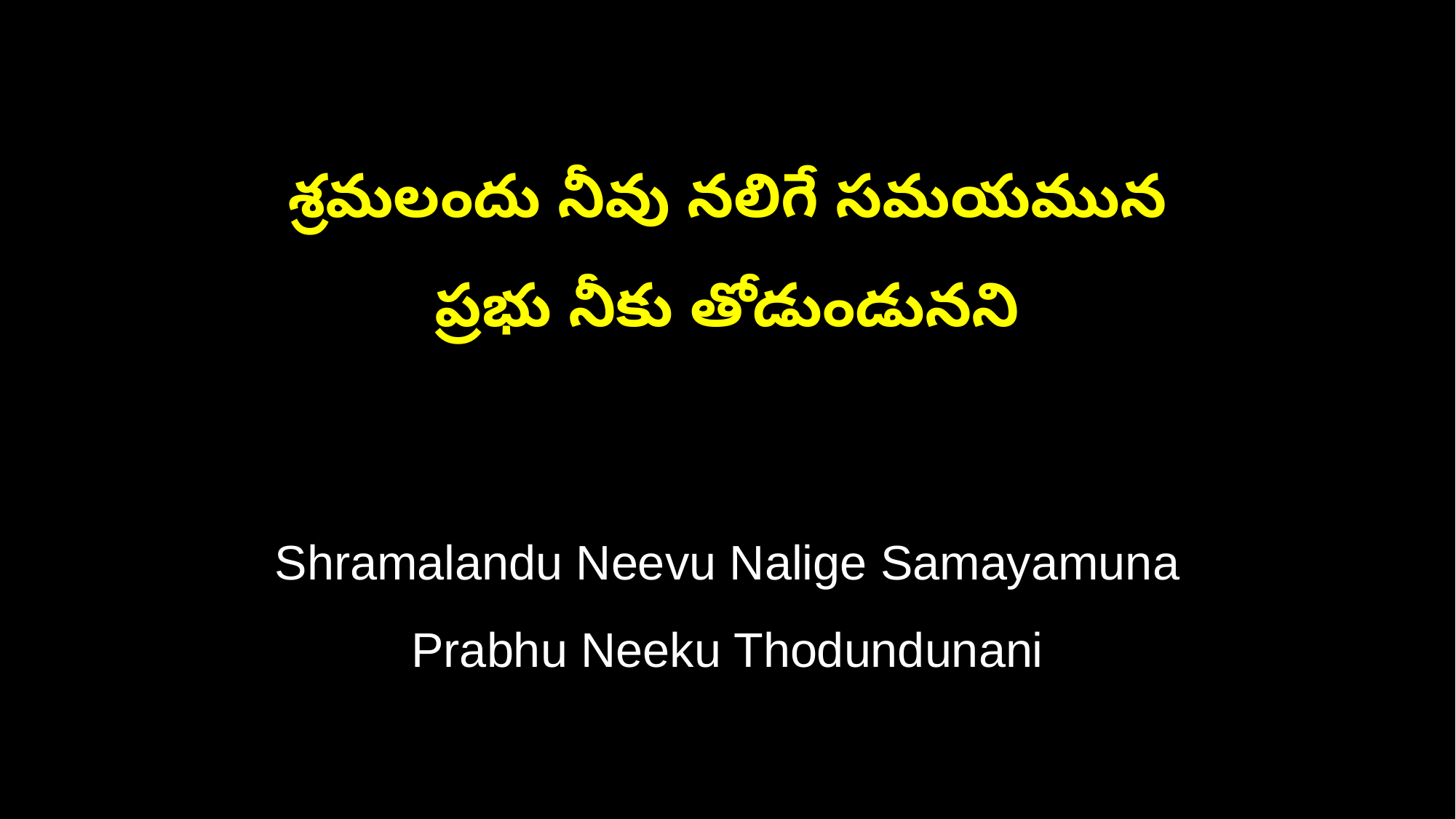

శ్రమలందు నీవు నలిగే సమయమున
ప్రభు నీకు తోడుండునని
Shramalandu Neevu Nalige Samayamuna
Prabhu Neeku Thodundunani